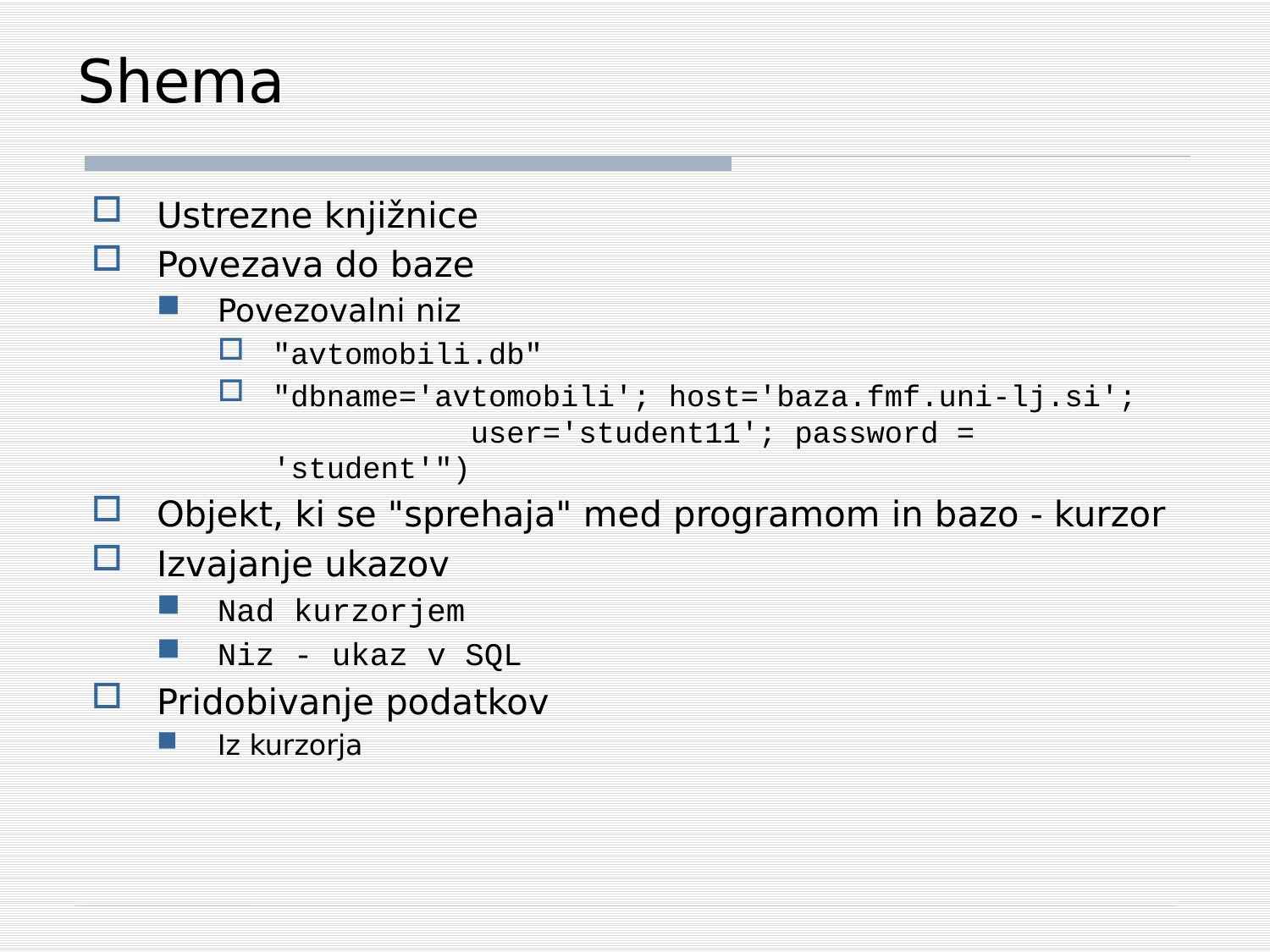

# Shema
Ustrezne knjižnice
Povezava do baze
Povezovalni niz
"avtomobili.db"
"dbname='avtomobili'; host='baza.fmf.uni-lj.si';              user='student11'; password = 'student'")
Objekt, ki se "sprehaja" med programom in bazo - kurzor
Izvajanje ukazov
Nad kurzorjem
Niz - ukaz v SQL
Pridobivanje podatkov
Iz kurzorja